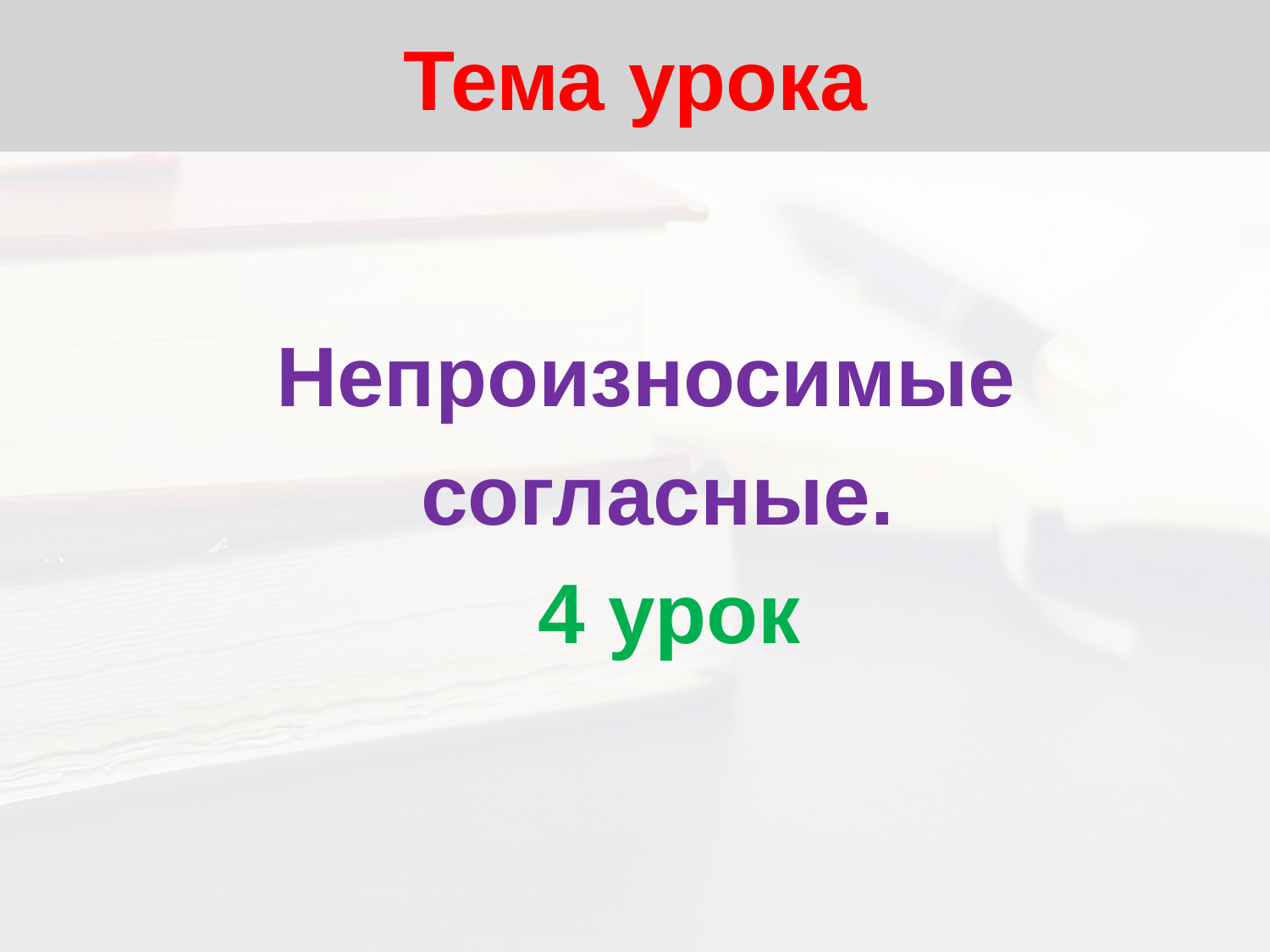

# Тема урока

Непроизносимые
согласные.
 4 урок